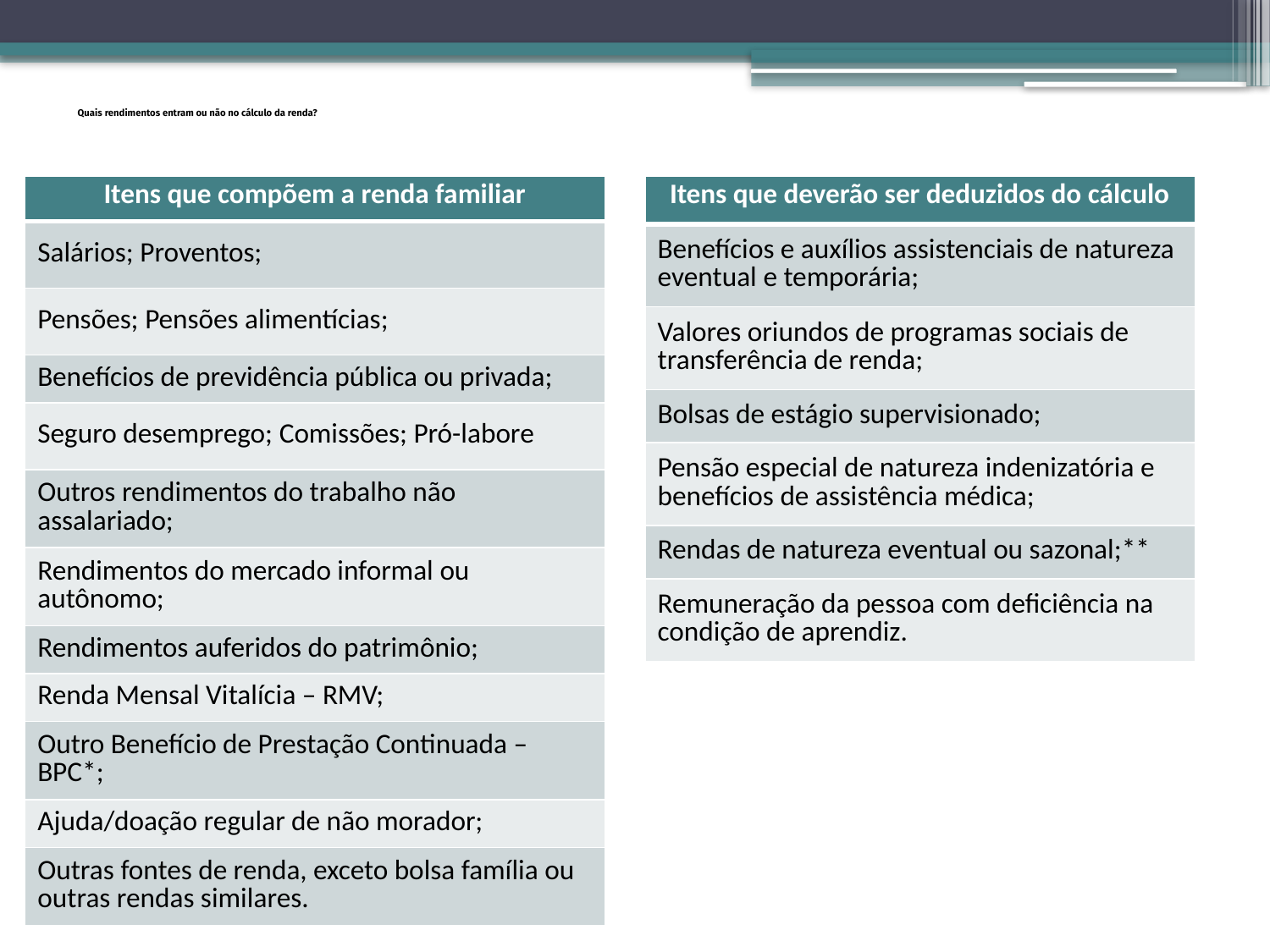

# Quais rendimentos entram ou não no cálculo da renda?
| Itens que compõem a renda familiar |
| --- |
| Salários; Proventos; |
| Pensões; Pensões alimentícias; |
| Benefícios de previdência pública ou privada; |
| Seguro desemprego; Comissões; Pró-labore |
| Outros rendimentos do trabalho não assalariado; |
| Rendimentos do mercado informal ou autônomo; |
| Rendimentos auferidos do patrimônio; |
| Renda Mensal Vitalícia – RMV; |
| Outro Benefício de Prestação Continuada – BPC\*; |
| Ajuda/doação regular de não morador; |
| Outras fontes de renda, exceto bolsa família ou outras rendas similares. |
| Itens que deverão ser deduzidos do cálculo |
| --- |
| Benefícios e auxílios assistenciais de natureza eventual e temporária; |
| Valores oriundos de programas sociais de transferência de renda; |
| Bolsas de estágio supervisionado; |
| Pensão especial de natureza indenizatória e benefícios de assistência médica; |
| Rendas de natureza eventual ou sazonal;\*\* |
| Remuneração da pessoa com deficiência na condição de aprendiz. |